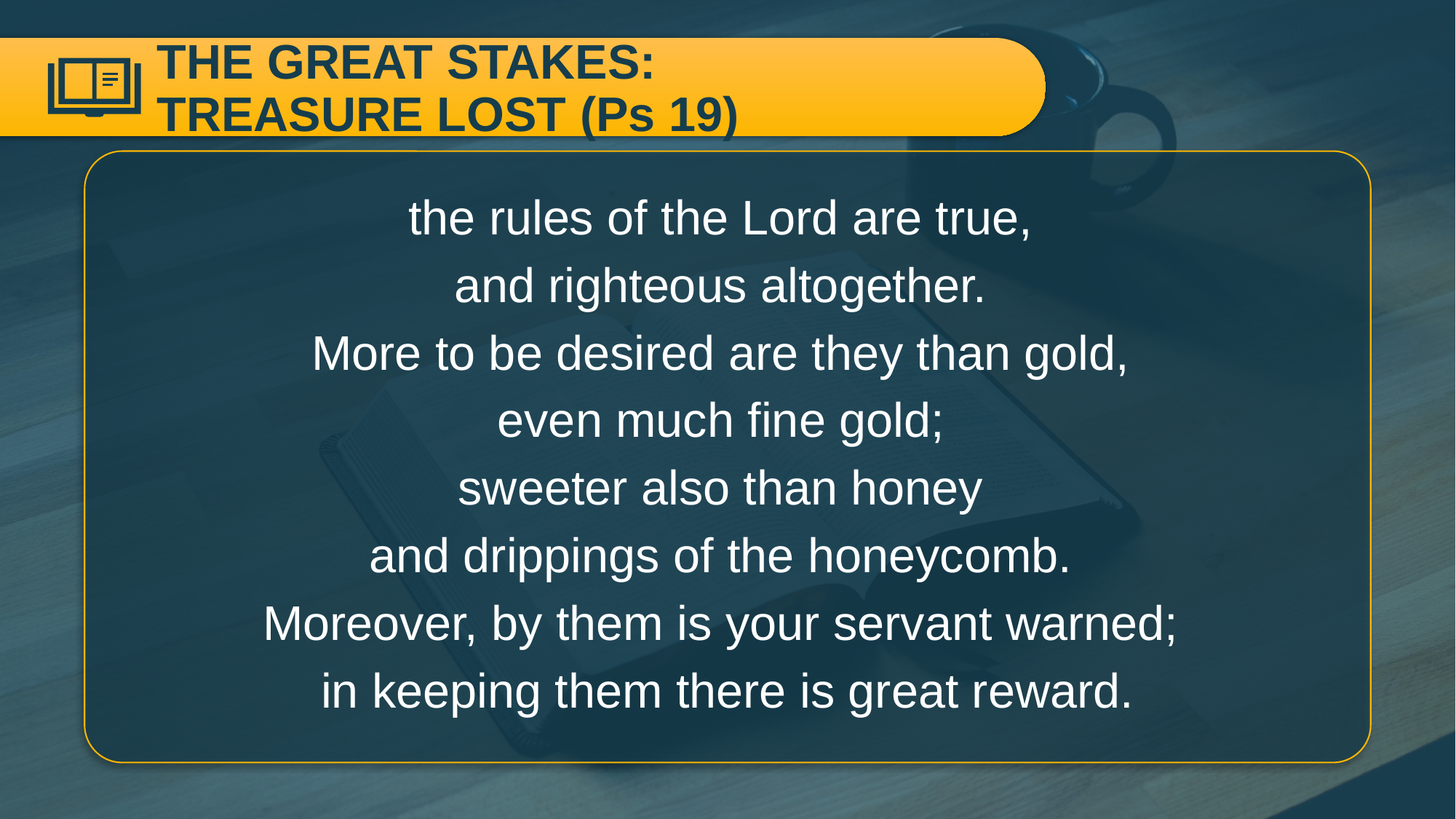

# THE GREAT STAKES: TREASURE LOST (Ps 19)
the rules of the Lord are true,
and righteous altogether.
More to be desired are they than gold,
even much fine gold;
sweeter also than honey
and drippings of the honeycomb.
Moreover, by them is your servant warned;
in keeping them there is great reward.